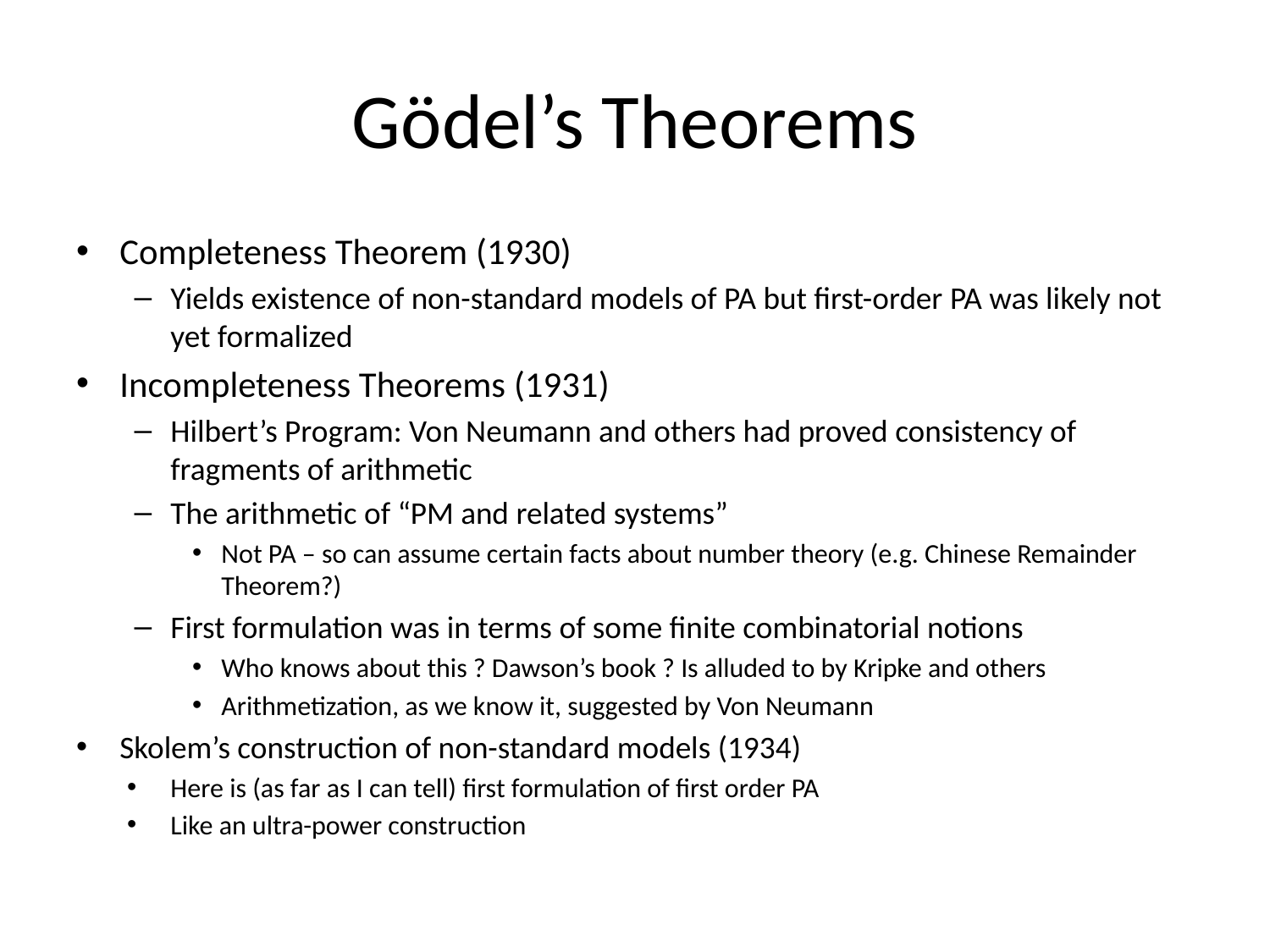

# Gödel’s Theorems
Completeness Theorem (1930)
Yields existence of non-standard models of PA but first-order PA was likely not yet formalized
Incompleteness Theorems (1931)
Hilbert’s Program: Von Neumann and others had proved consistency of fragments of arithmetic
The arithmetic of “PM and related systems”
Not PA – so can assume certain facts about number theory (e.g. Chinese Remainder Theorem?)
First formulation was in terms of some finite combinatorial notions
Who knows about this ? Dawson’s book ? Is alluded to by Kripke and others
Arithmetization, as we know it, suggested by Von Neumann
Skolem’s construction of non-standard models (1934)
Here is (as far as I can tell) first formulation of first order PA
Like an ultra-power construction